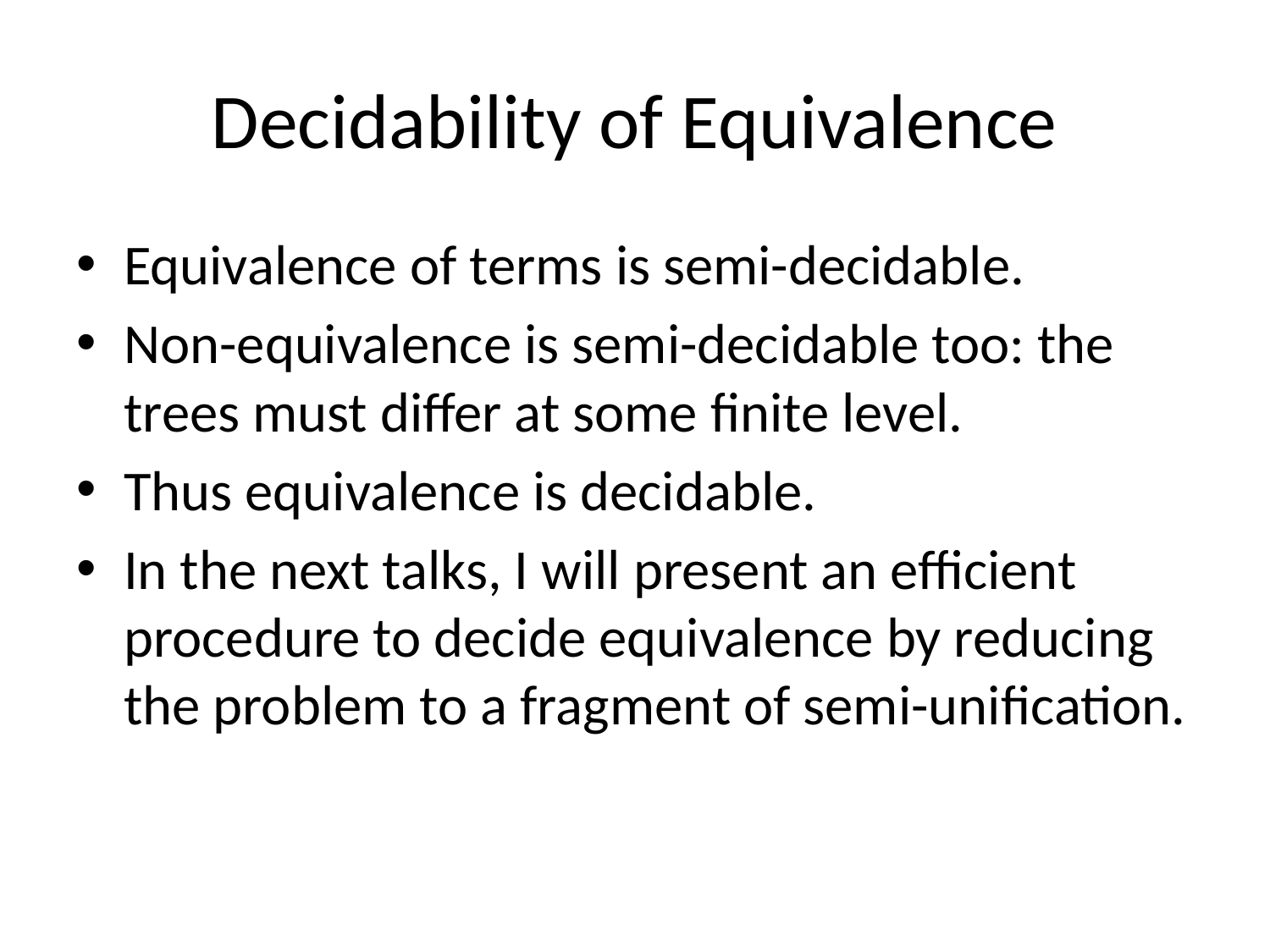

# Decidability of Equivalence
Equivalence of terms is semi-decidable.
Non-equivalence is semi-decidable too: the trees must differ at some finite level.
Thus equivalence is decidable.
In the next talks, I will present an efficient procedure to decide equivalence by reducing the problem to a fragment of semi-unification.